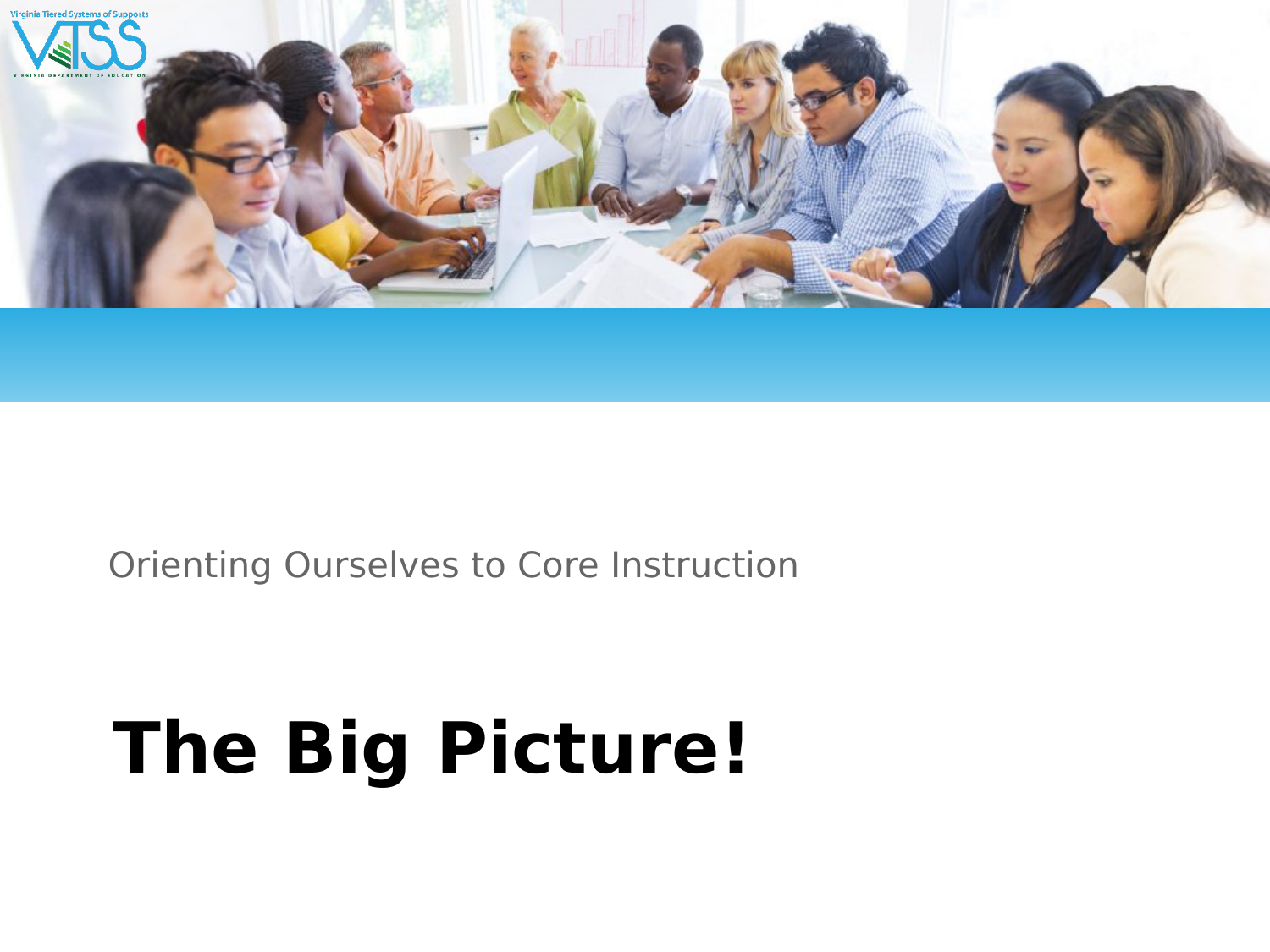

Orienting Ourselves to Core Instruction
# The Big Picture!